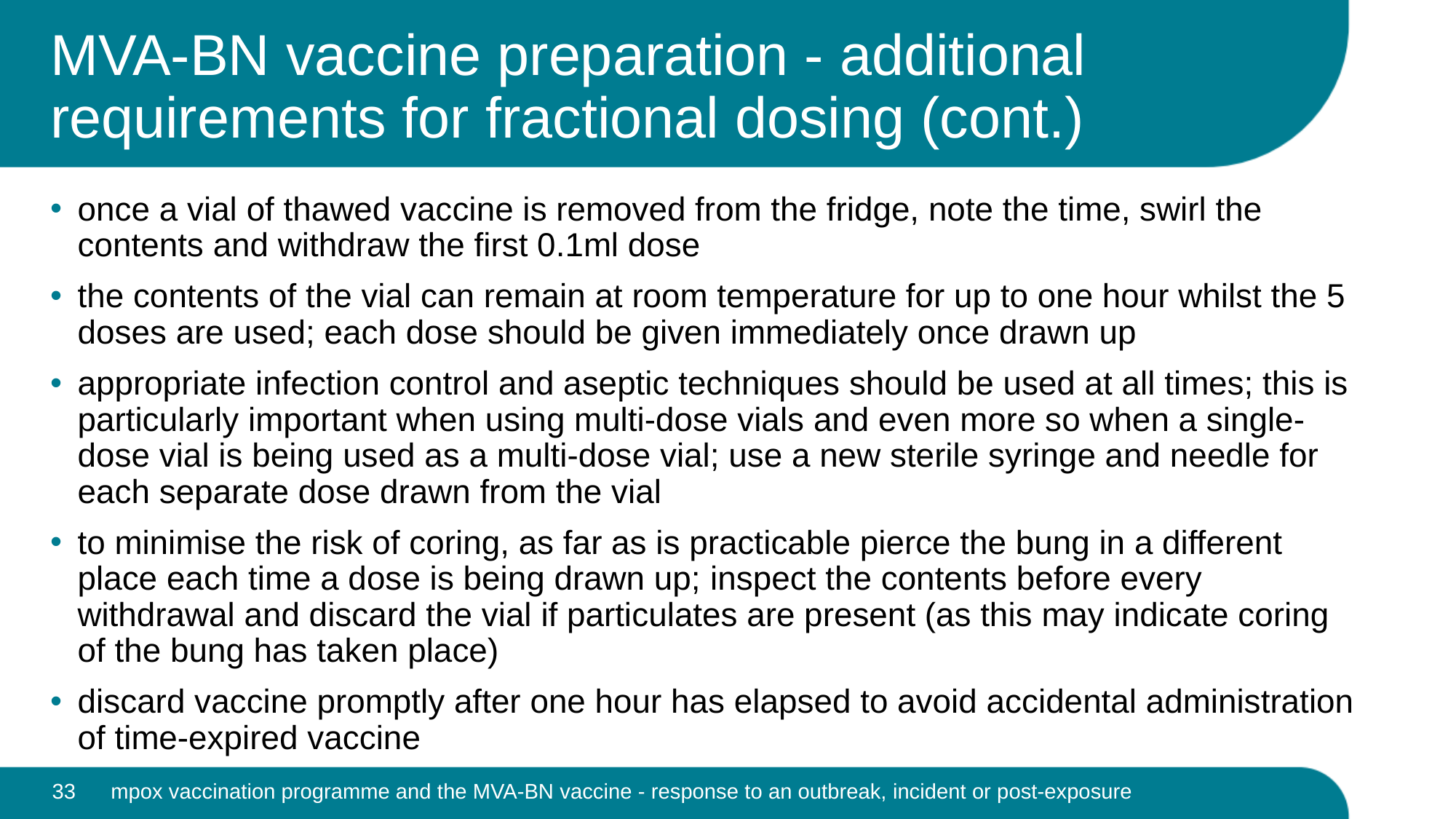

# MVA-BN vaccine preparation - additional requirements for fractional dosing (cont.)
once a vial of thawed vaccine is removed from the fridge, note the time, swirl the contents and withdraw the first 0.1ml dose
the contents of the vial can remain at room temperature for up to one hour whilst the 5 doses are used; each dose should be given immediately once drawn up
appropriate infection control and aseptic techniques should be used at all times; this is particularly important when using multi-dose vials and even more so when a single-dose vial is being used as a multi-dose vial; use a new sterile syringe and needle for each separate dose drawn from the vial
to minimise the risk of coring, as far as is practicable pierce the bung in a different place each time a dose is being drawn up; inspect the contents before every withdrawal and discard the vial if particulates are present (as this may indicate coring of the bung has taken place)
discard vaccine promptly after one hour has elapsed to avoid accidental administration of time-expired vaccine
33
mpox vaccination programme and the MVA-BN vaccine - response to an outbreak, incident or post-exposure